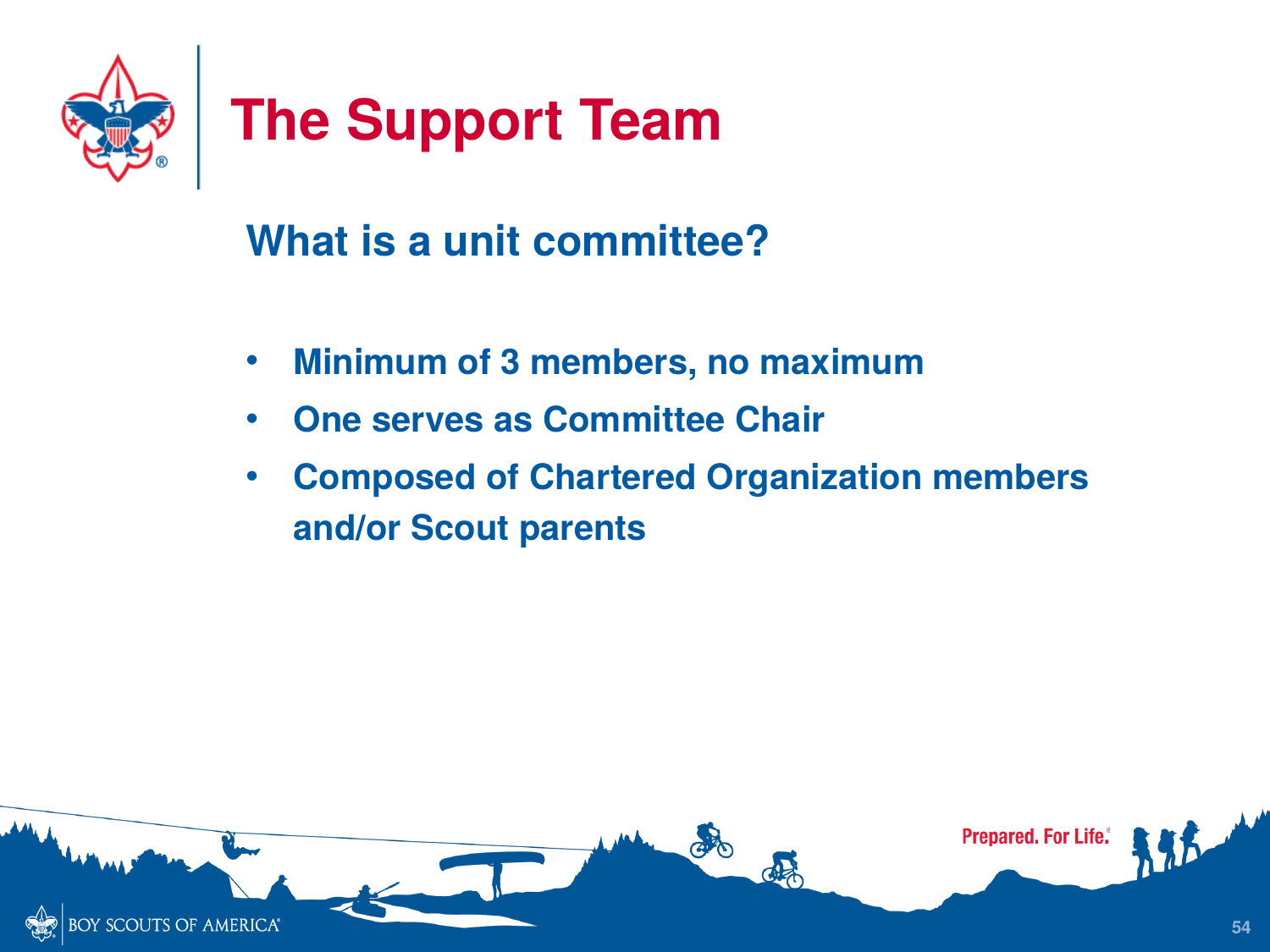

# The Support Team
What is a unit committee?

Minimum of 3 members, no maximum
One serves as Committee Chair
Composed of Chartered Organization members
and/or Scout parents
54